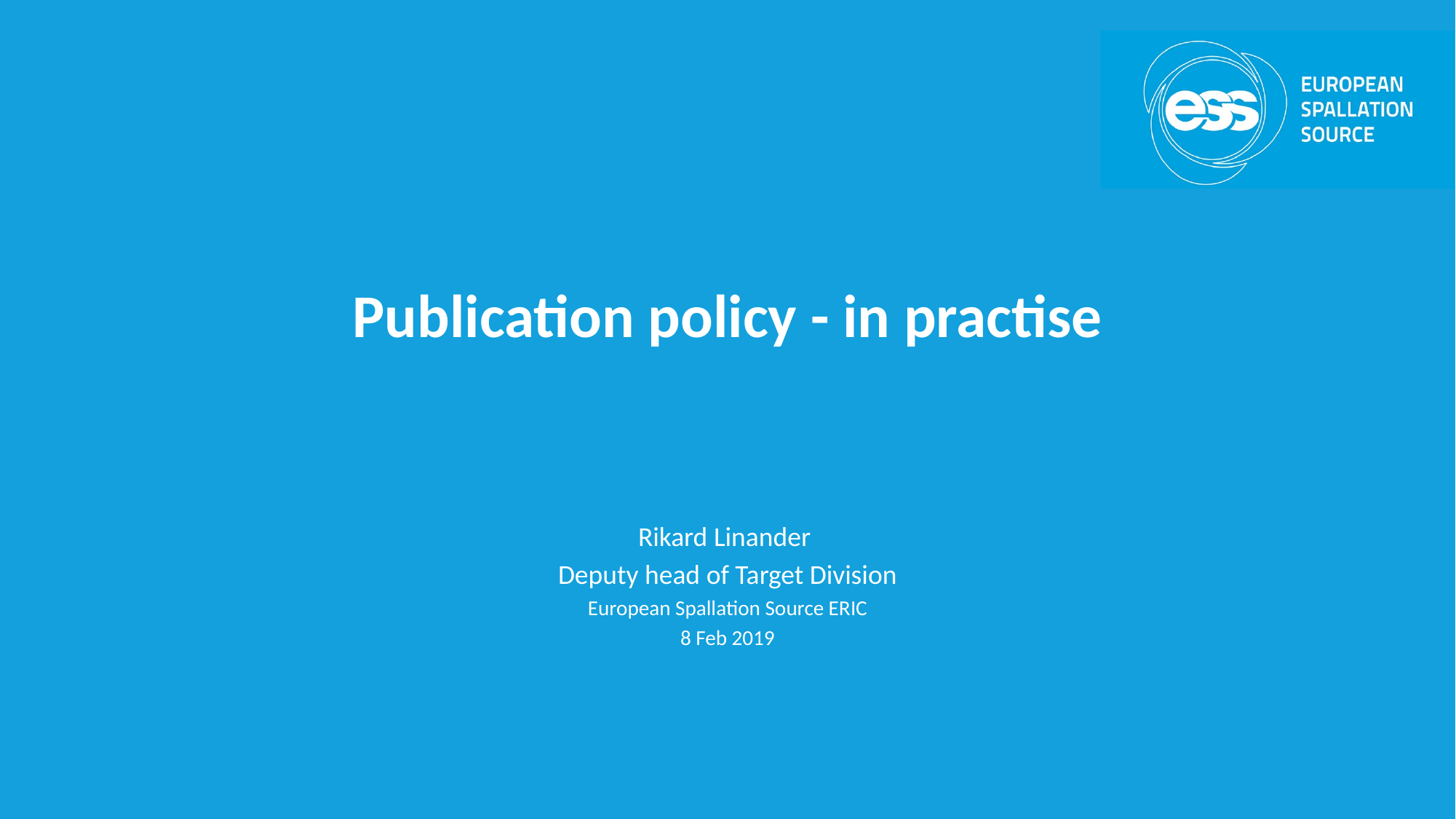

# Publication policy - in practise

Rikard Linander
Deputy head of Target Division
European Spallation Source ERIC
8 Feb 2019